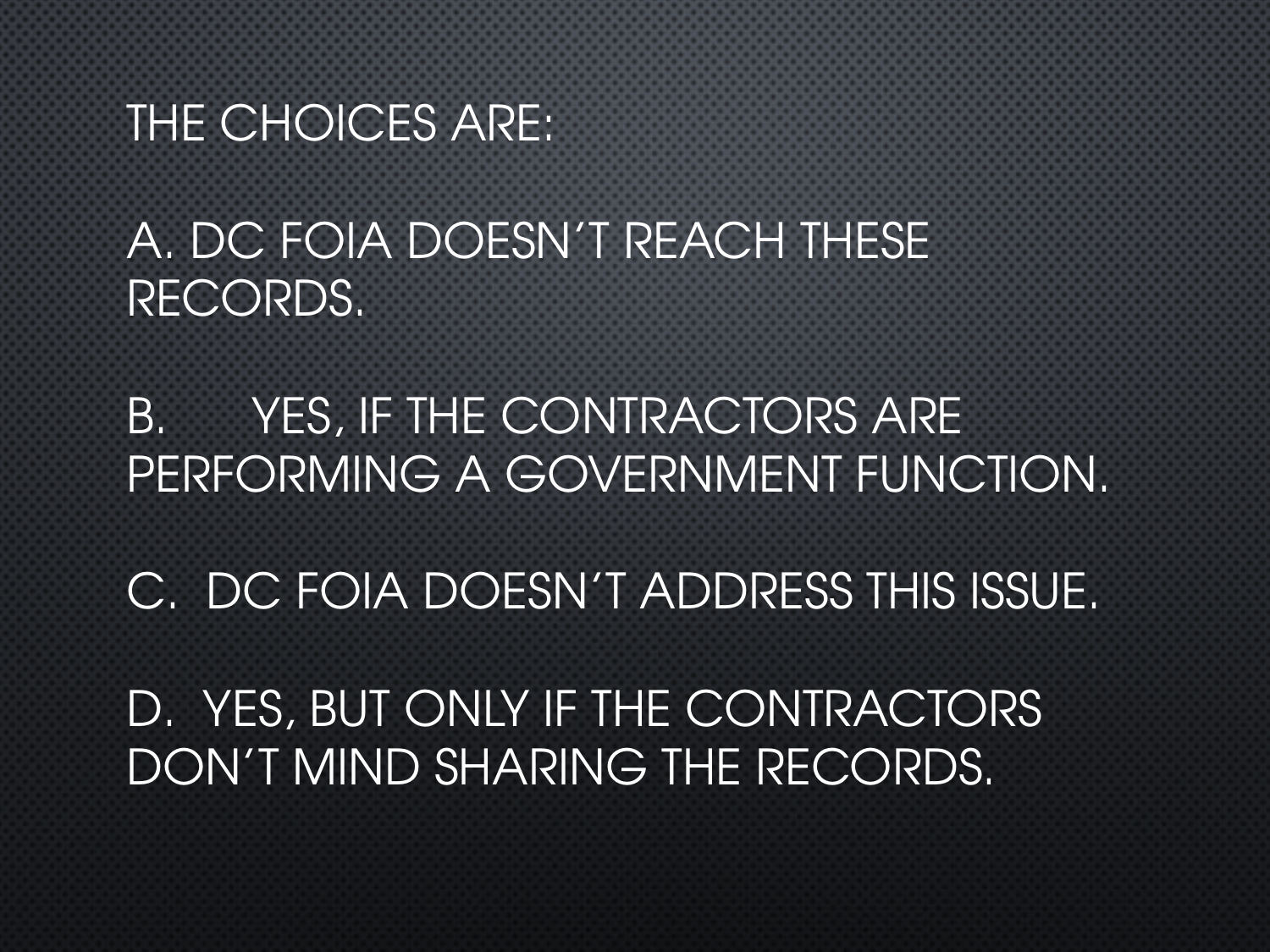

# The Choices are: A. DC FOIA doesn’t reach these records. B.	Yes, if the contractors are performing a government function. C.  DC FOIA doesn’t address this issue. D.  Yes, But only if the contractors don’t mind sharing the records.